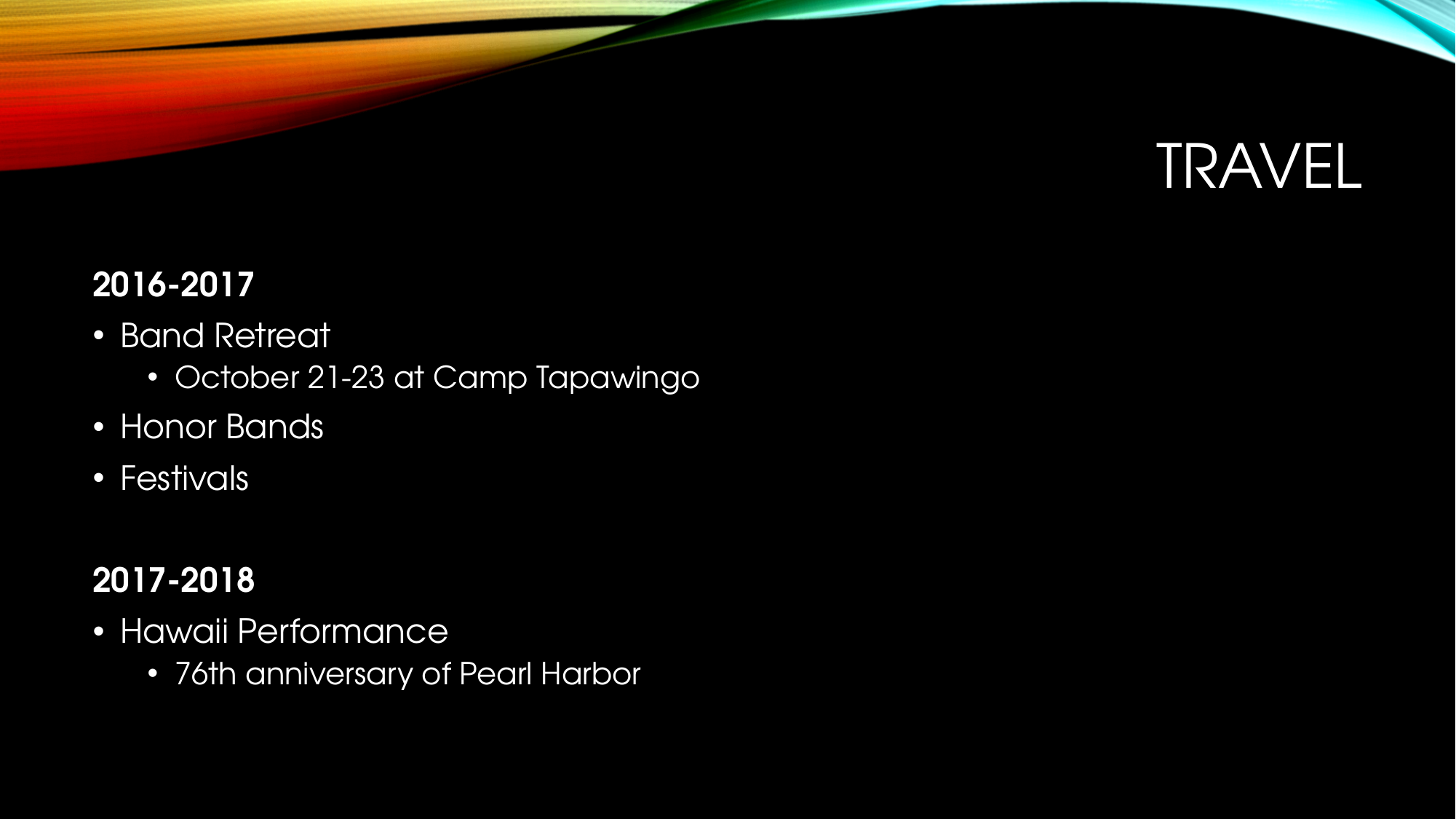

# Travel
2016-2017
Band Retreat
October 21-23 at Camp Tapawingo
Honor Bands
Festivals

2017-2018
Hawaii Performance
76th anniversary of Pearl Harbor